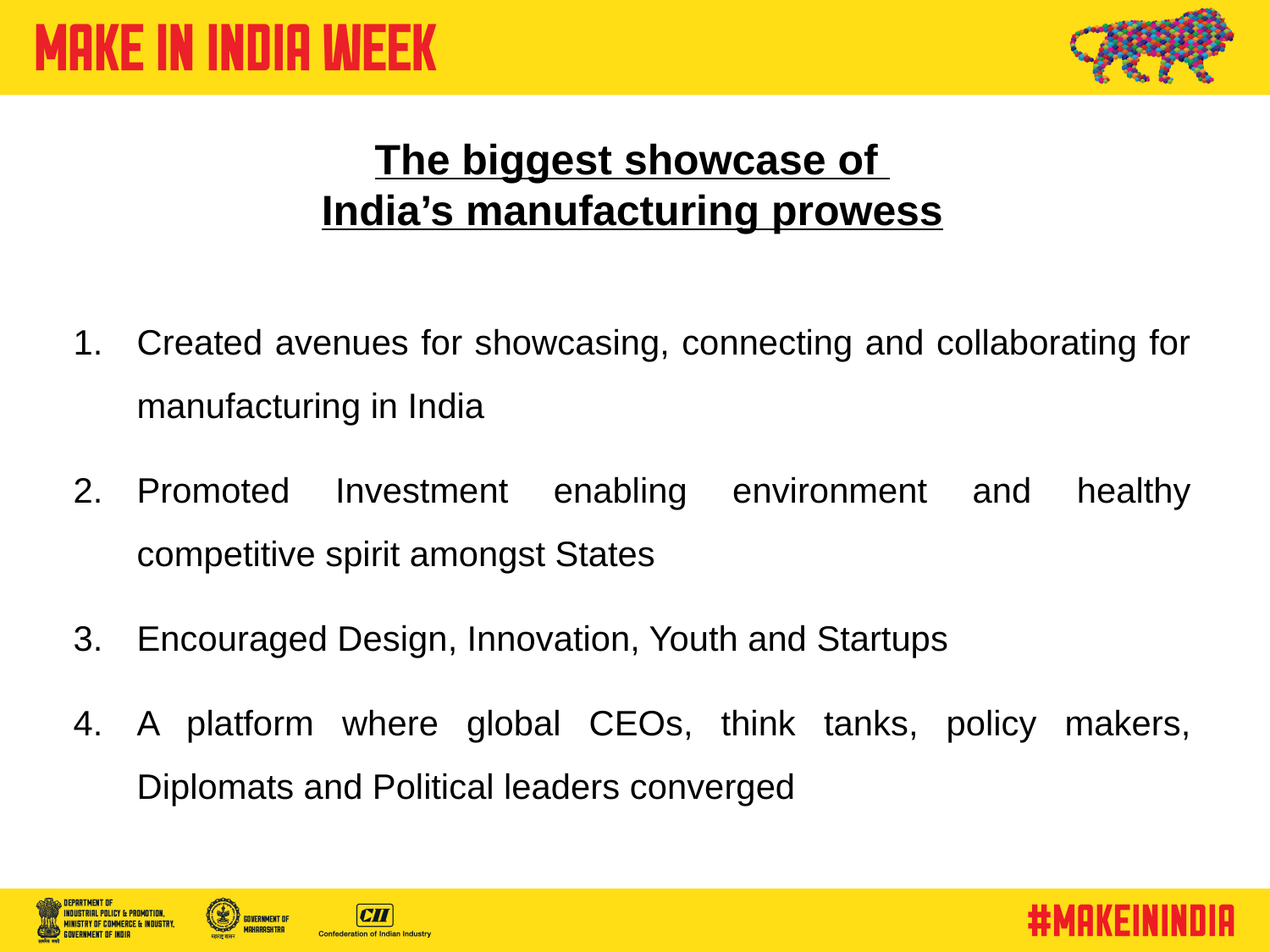

# The biggest showcase of India’s manufacturing prowess
Created avenues for showcasing, connecting and collaborating for manufacturing in India
Promoted Investment enabling environment and healthy competitive spirit amongst States
Encouraged Design, Innovation, Youth and Startups
A platform where global CEOs, think tanks, policy makers, Diplomats and Political leaders converged